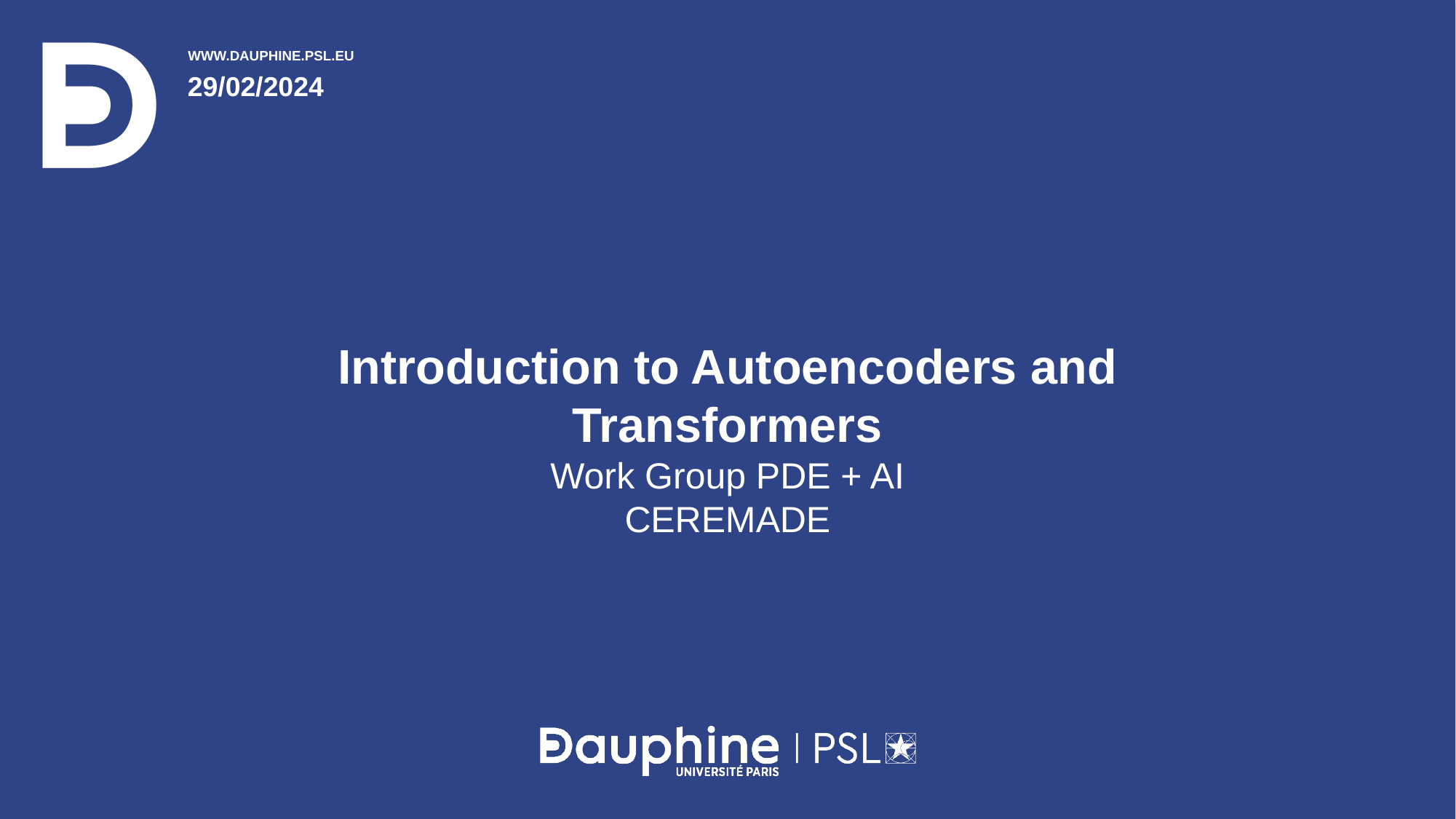

29/02/2024
# Introduction to Autoencoders and Transformers Work Group PDE + AI CEREMADE